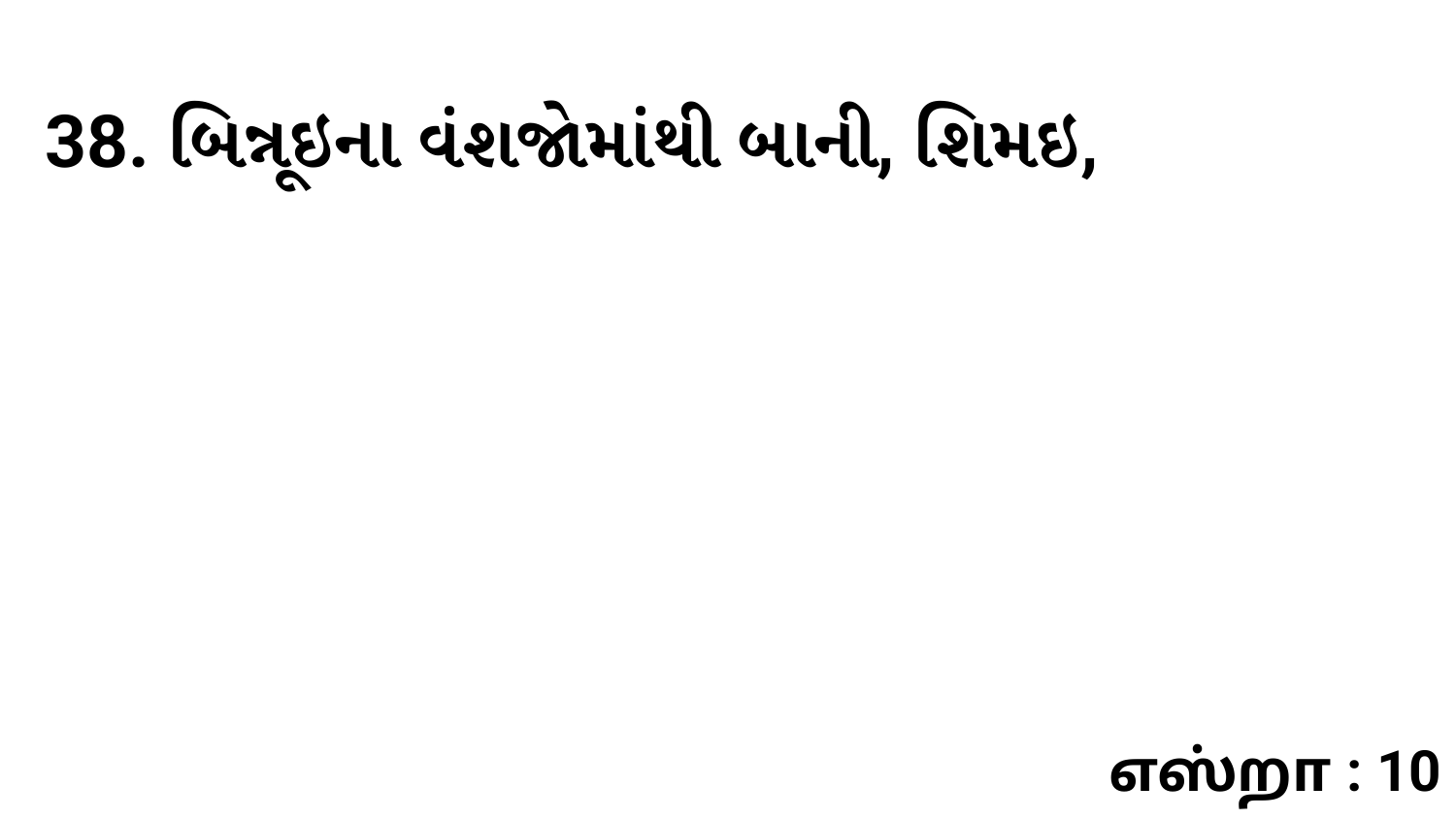

38. બિન્નૂઇના વંશજોમાંથી બાની, શિમઇ,
எஸ்றா : 10